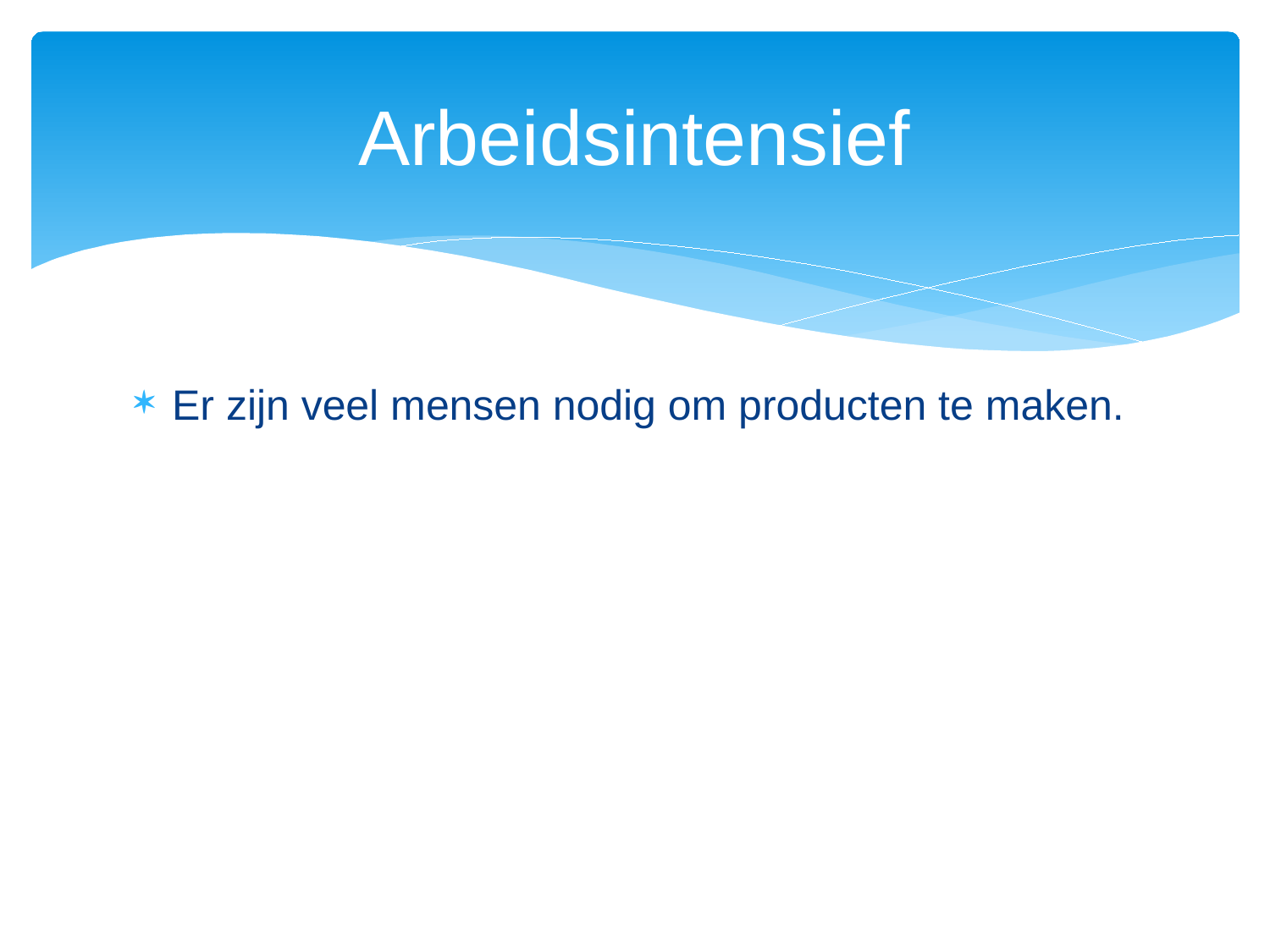

# Arbeidsintensief
Er zijn veel mensen nodig om producten te maken.